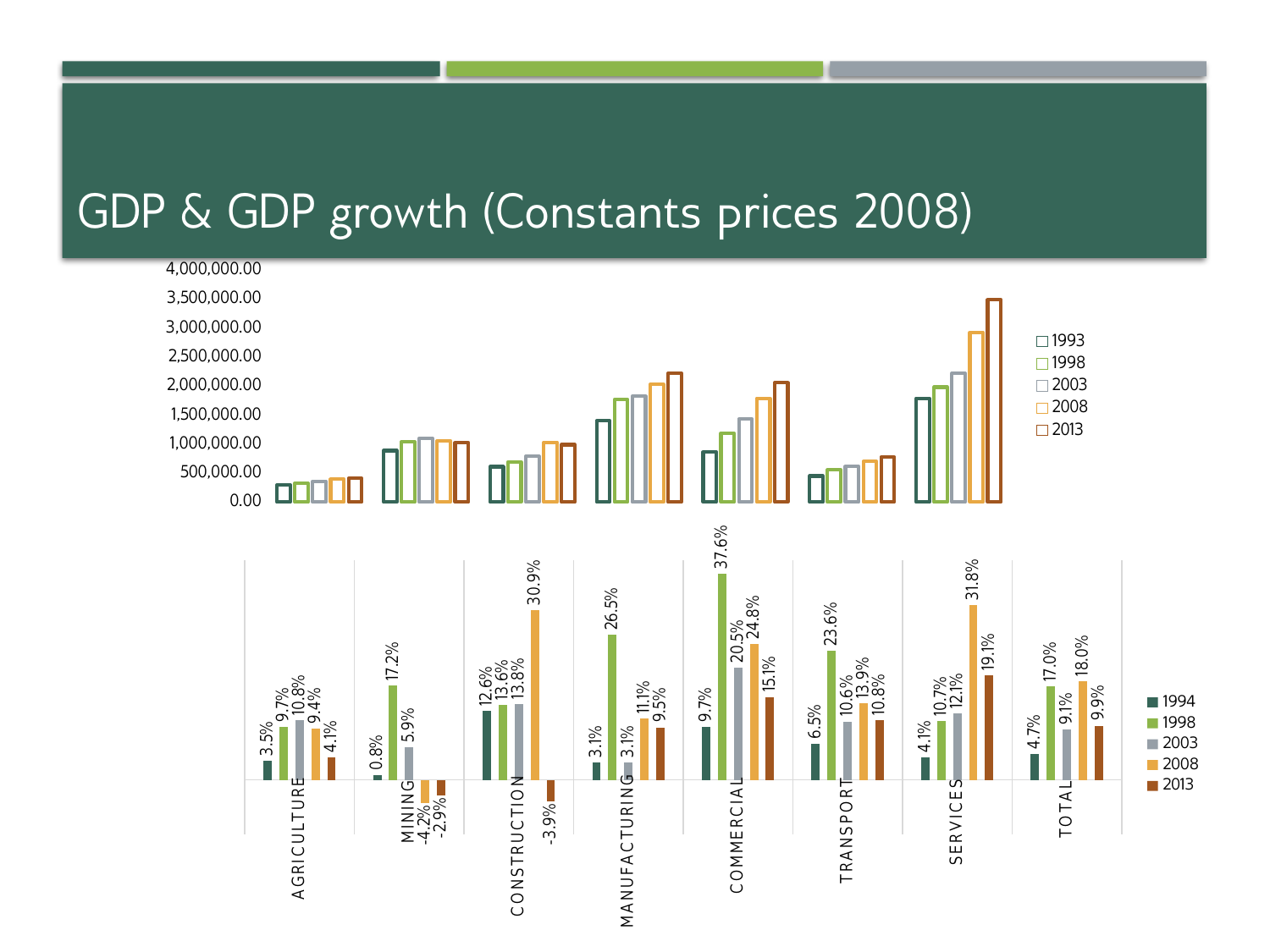

# GDP & GDP growth (Constants prices 2008)

### Chart

| Category | 1993 | 1998 | 2003 | 2008 | 2013 |
|---|---|---|---|---|---|
| AGRICULTURE | 295607.2 | 324161.662 | 359229.607 | 392983.983 | 409100.223 |
| MINING | 887276.539 | 1039744.258 | 1101350.114 | 1054690.951 | 1024518.295 |
| CONSTRUCTION | 608861.455 | 691561.015 | 787138.56 | 1030709.533 | 990336.486 |
| MANUFACTURING | 1399032.761 | 1769094.923 | 1824420.173 | 2027254.856 | 2220741.059 |
| COMMERCIAL | 863664.395 | 1187972.713 | 1431038.858 | 1785940.496 | 2055659.265 |
| TRANSPORT | 449723.448 | 555710.87 | 614867.033 | 700557.066 | 776371.403 |
| SERVICES | 1788257.21 | 1980028.503 | 2219323.719 | 2925388.577 | 3483051.3539999994 |

### Chart

| Category | 1994 | 1998 | 2003 | 2008 | 2013 |
|---|---|---|---|---|---|
| AGRICULTURE | 0.03450154461731647 | 0.09659596247993951 | 0.10818042079263535 | 0.09396323505150272 | 0.04100991566366208 |
| MINING | 0.008150197466226583 | 0.17183787950917528 | 0.05925097015539382 | -0.0423654225907677 | -0.02860805430386204 |
| CONSTRUCTION | 0.12558429897652168 | 0.13582656501059032 | 0.13820551321852648 | 0.3094384970798534 | -0.039170149986378355 |
| MANUFACTURING | 0.031396138978621035 | 0.2645128636841121 | 0.03127319471709322 | 0.11117761467549836 | 0.09544246616420482 |
| COMMERCIAL | 0.09680100104161404 | 0.37550270669662145 | 0.20460583171660773 | 0.24800279602190933 | 0.15102337933659782 |
| TRANSPORT | 0.06541381627048293 | 0.23567243929873993 | 0.1064513332265753 | 0.13936351829095361 | 0.10822007325239102 |
| SERVICES | 0.04082587090477885 | 0.10723921141075676 | 0.12085442994251694 | 0.318144149929666 | 0.1906286164458484 |
| TOTAL | 0.047273554677248475 | 0.17025737151486187 | 0.09122602821782144 | 0.18009591387395663 | 0.09865034714964449 |